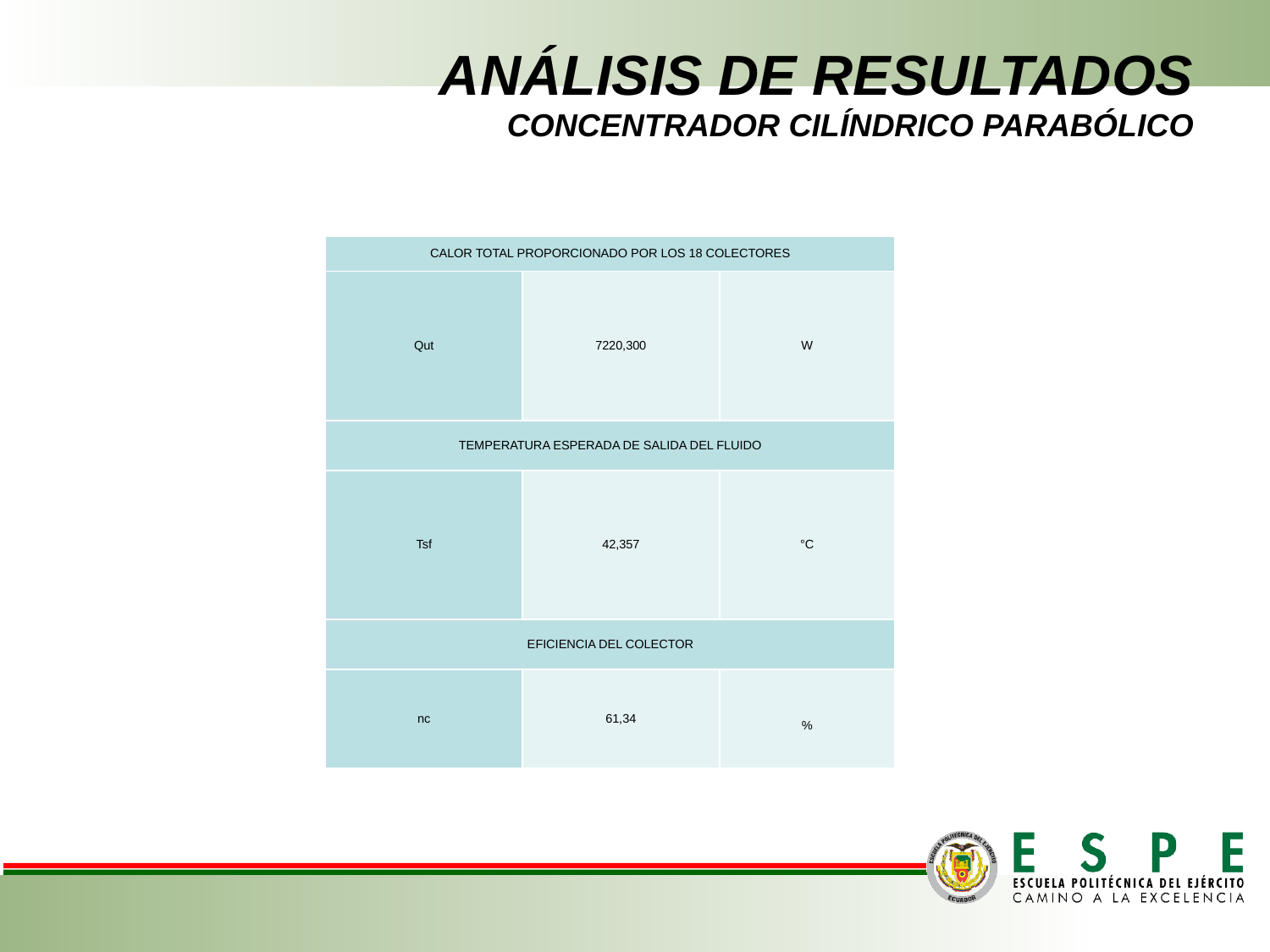

# ANÁLISIS DE RESULTADOS CONCENTRADOR CILÍNDRICO PARABÓLICO

| CALOR TOTAL PROPORCIONADO POR LOS 18 COLECTORES |  |  |
| --- | --- | --- |
| Qut | 7220,300 | W |
| TEMPERATURA ESPERADA DE SALIDA DEL FLUIDO |  |  |
| Tsf | 42,357 | °C |
| EFICIENCIA DEL COLECTOR |  |  |
| nc | 61,34 | % |